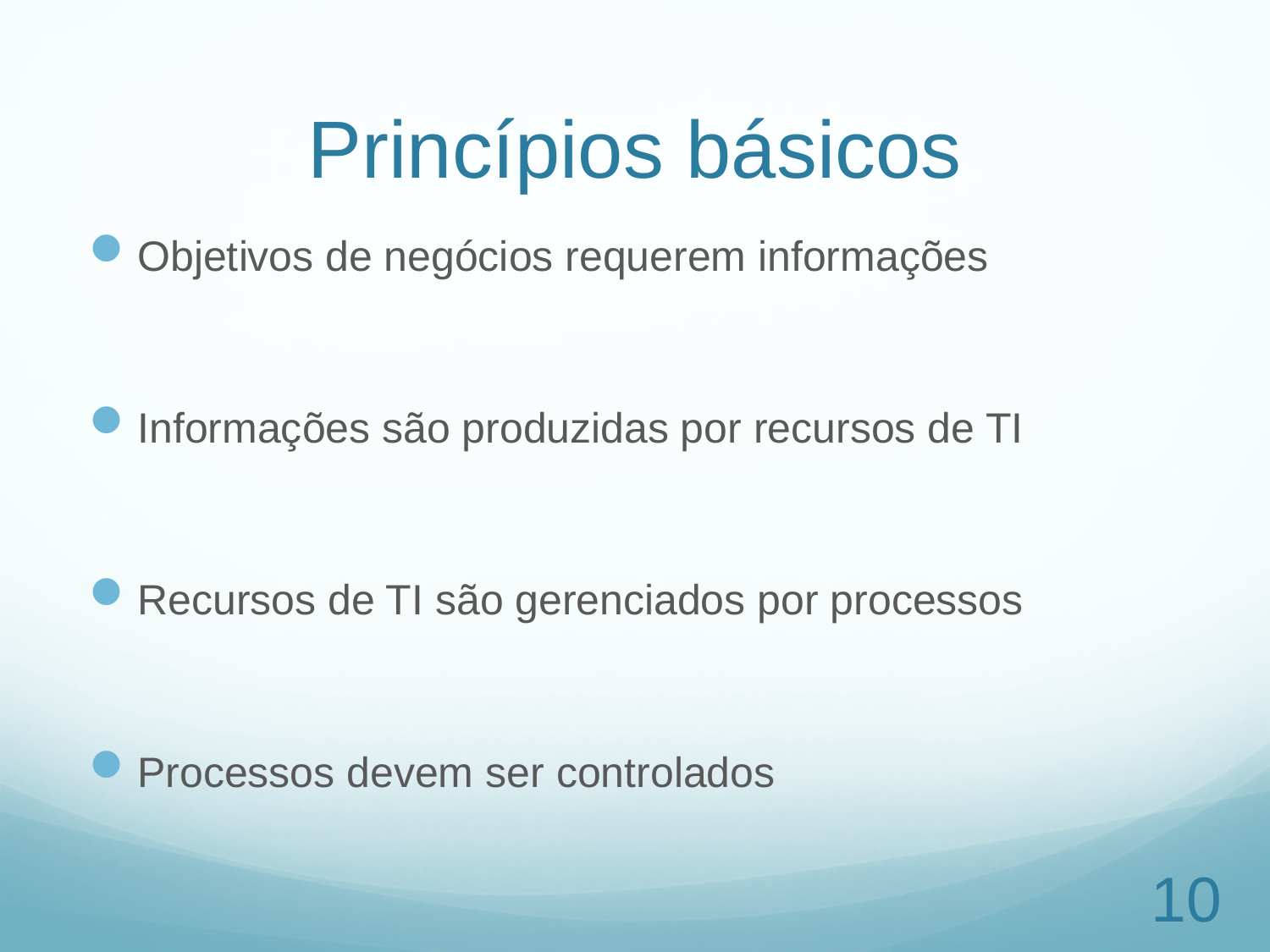

# Princípios básicos
Objetivos de negócios requerem informações

Informações são produzidas por recursos de TI

Recursos de TI são gerenciados por processos

Processos devem ser controlados
10